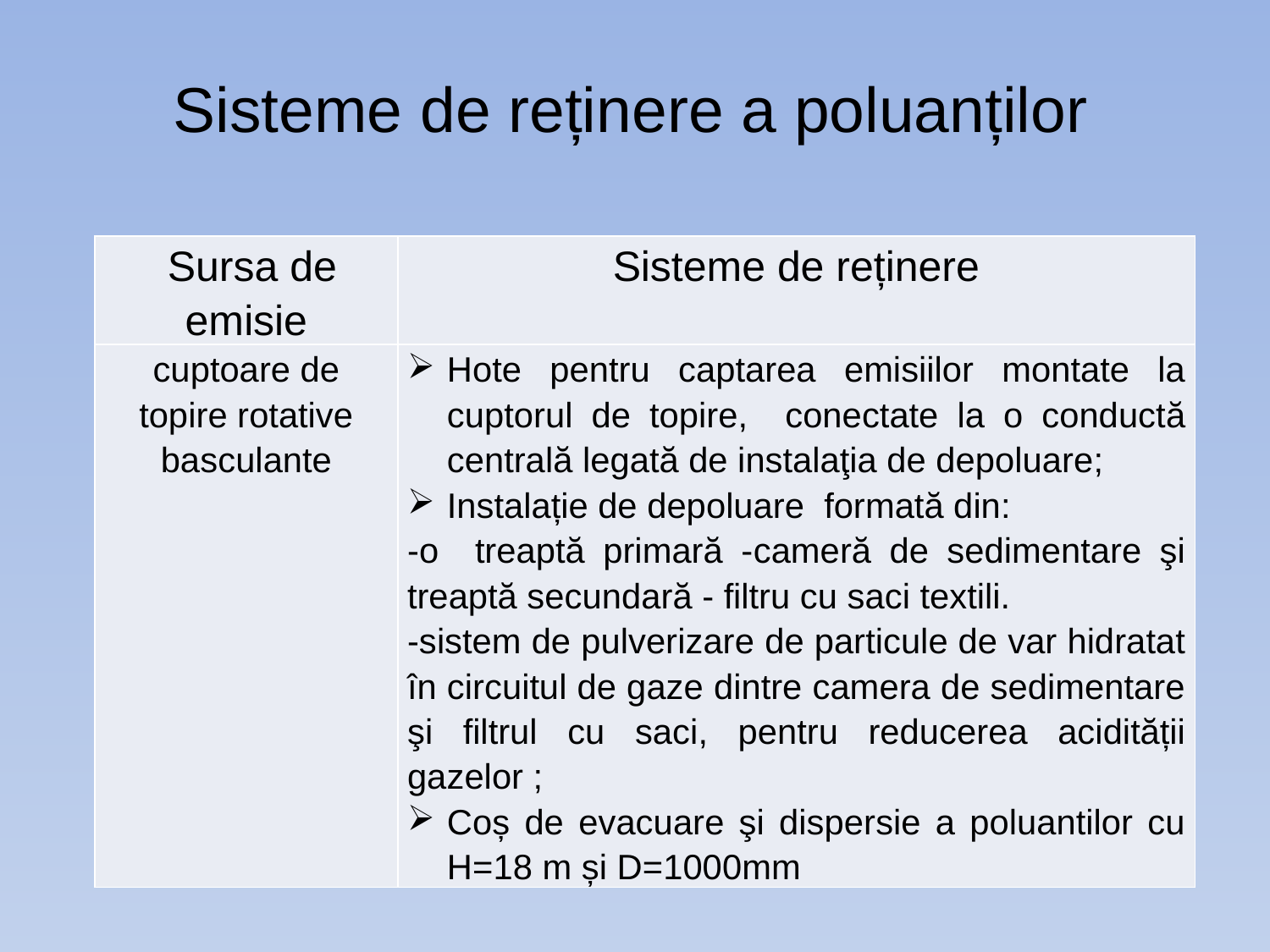

# Sisteme de reținere a poluanților
| Sursa de emisie | Sisteme de reținere |
| --- | --- |
| cuptoare de topire rotative basculante | Hote pentru captarea emisiilor montate la cuptorul de topire, conectate la o conductă centrală legată de instalaţia de depoluare; Instalație de depoluare formată din: -o treaptă primară -cameră de sedimentare şi treaptă secundară - filtru cu saci textili. -sistem de pulverizare de particule de var hidratat în circuitul de gaze dintre camera de sedimentare şi filtrul cu saci, pentru reducerea acidității gazelor ; Coș de evacuare şi dispersie a poluantilor cu H=18 m și D=1000mm |